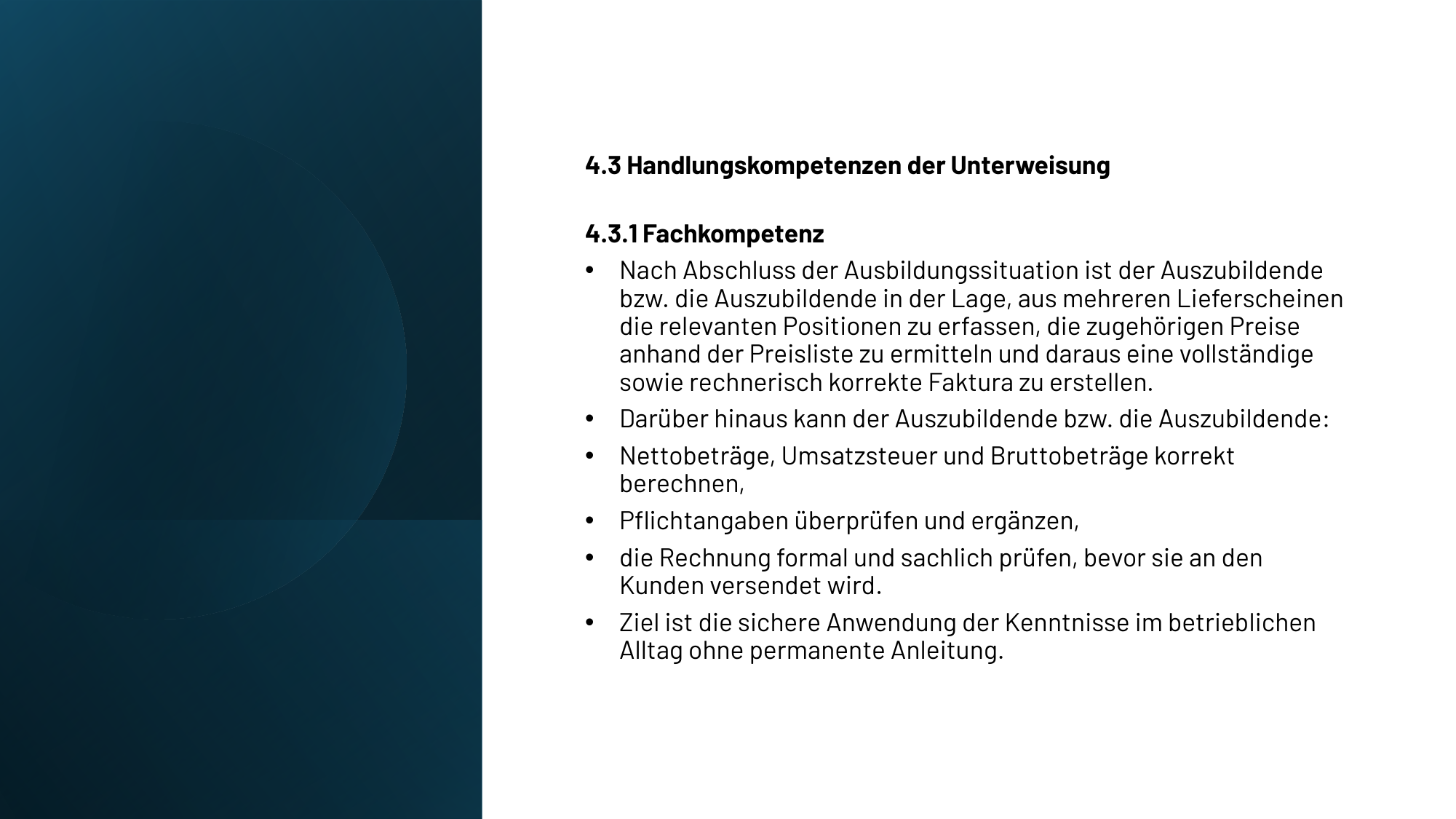

4.3 Handlungskompetenzen der Unterweisung
4.3.1 Fachkompetenz
Nach Abschluss der Ausbildungssituation ist der Auszubildende bzw. die Auszubildende in der Lage, aus mehreren Lieferscheinen die relevanten Positionen zu erfassen, die zugehörigen Preise anhand der Preisliste zu ermitteln und daraus eine vollständige sowie rechnerisch korrekte Faktura zu erstellen.
Darüber hinaus kann der Auszubildende bzw. die Auszubildende:
Nettobeträge, Umsatzsteuer und Bruttobeträge korrekt berechnen,
Pflichtangaben überprüfen und ergänzen,
die Rechnung formal und sachlich prüfen, bevor sie an den Kunden versendet wird.
Ziel ist die sichere Anwendung der Kenntnisse im betrieblichen Alltag ohne permanente Anleitung.

18